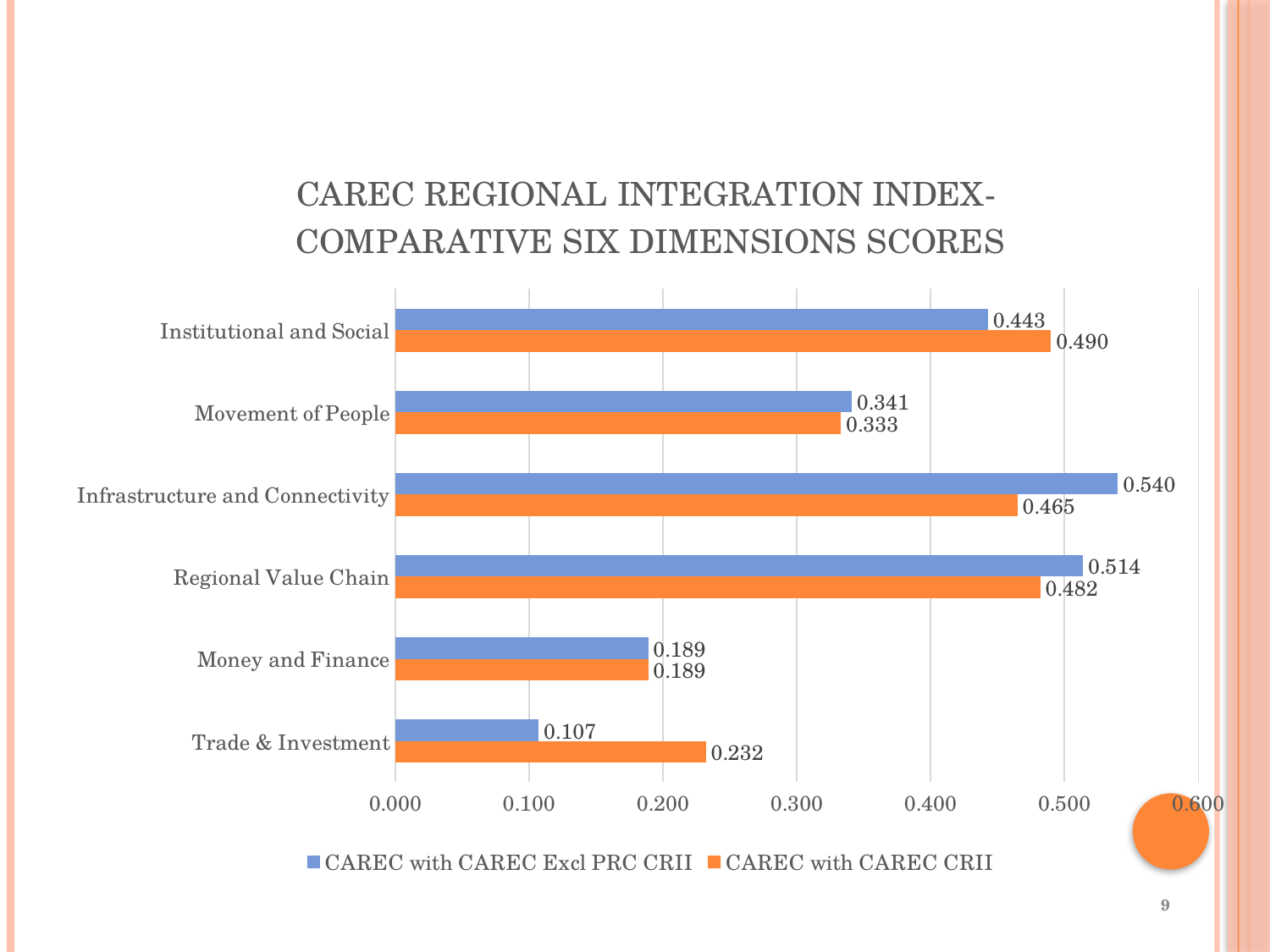

### Chart: CAREC REGIONAL INTEGRATION INDEX-
COMPARATIVE SIX DIMENSIONS SCORES

| Category | CAREC with CAREC CRII | CAREC with CAREC Excl PRC CRII |
|---|---|---|
| Trade & Investment | 0.232 | 0.107 |
| Money and Finance | 0.189 | 0.189 |
| Regional Value Chain | 0.482 | 0.514 |
| Infrastructure and Connectivity | 0.465 | 0.54 |
| Movement of People | 0.333 | 0.341 |
| Institutional and Social | 0.49 | 0.443 |
9